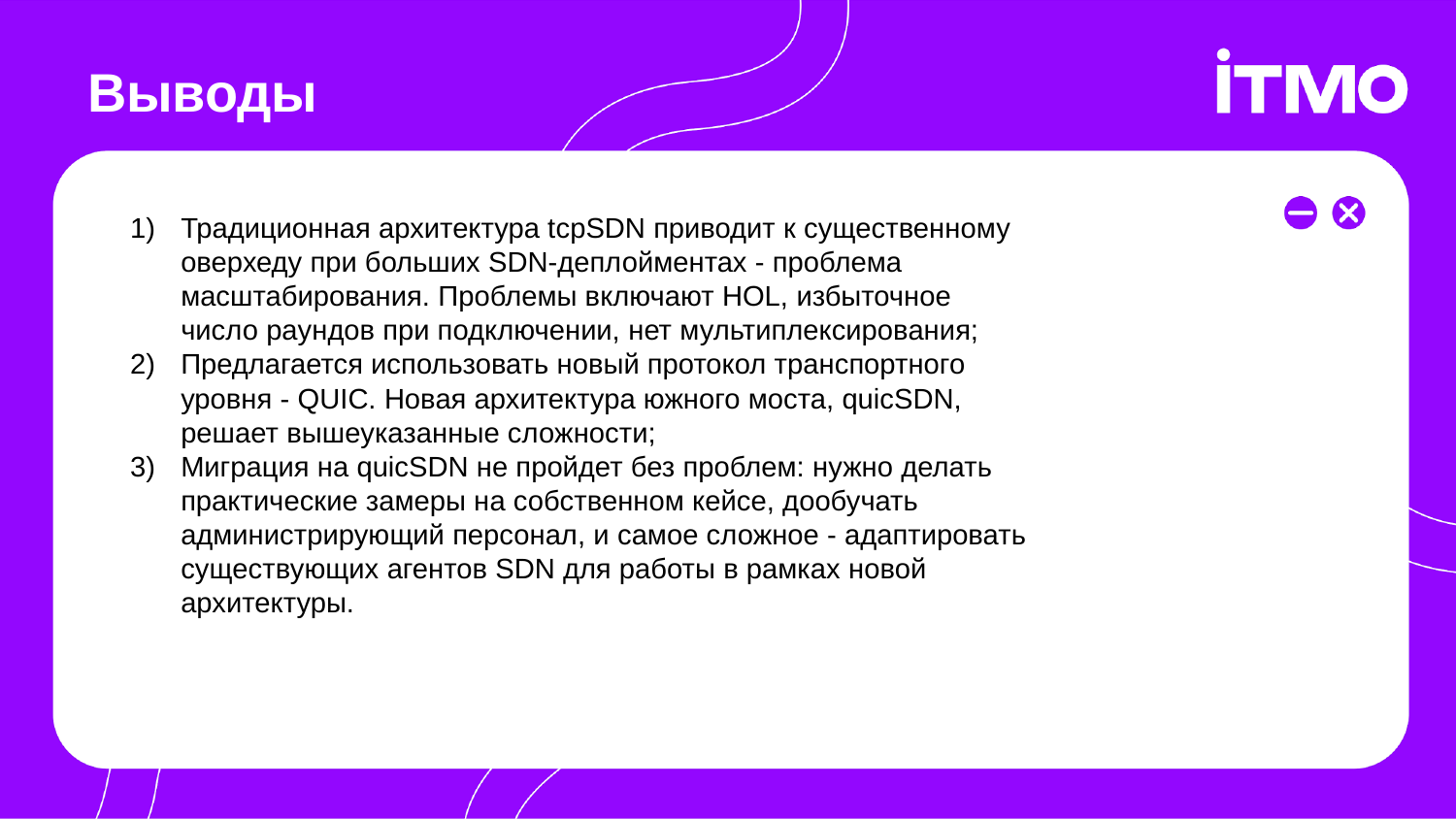

# Выводы
Традиционная архитектура tcpSDN приводит к существенному оверхеду при больших SDN-деплойментах - проблема масштабирования. Проблемы включают HOL, избыточное число раундов при подключении, нет мультиплексирования;
Предлагается использовать новый протокол транспортного уровня - QUIC. Новая архитектура южного моста, quicSDN, решает вышеуказанные сложности;
Миграция на quicSDN не пройдет без проблем: нужно делать практические замеры на собственном кейсе, дообучать администрирующий персонал, и самое сложное - адаптировать существующих агентов SDN для работы в рамках новой архитектуры.